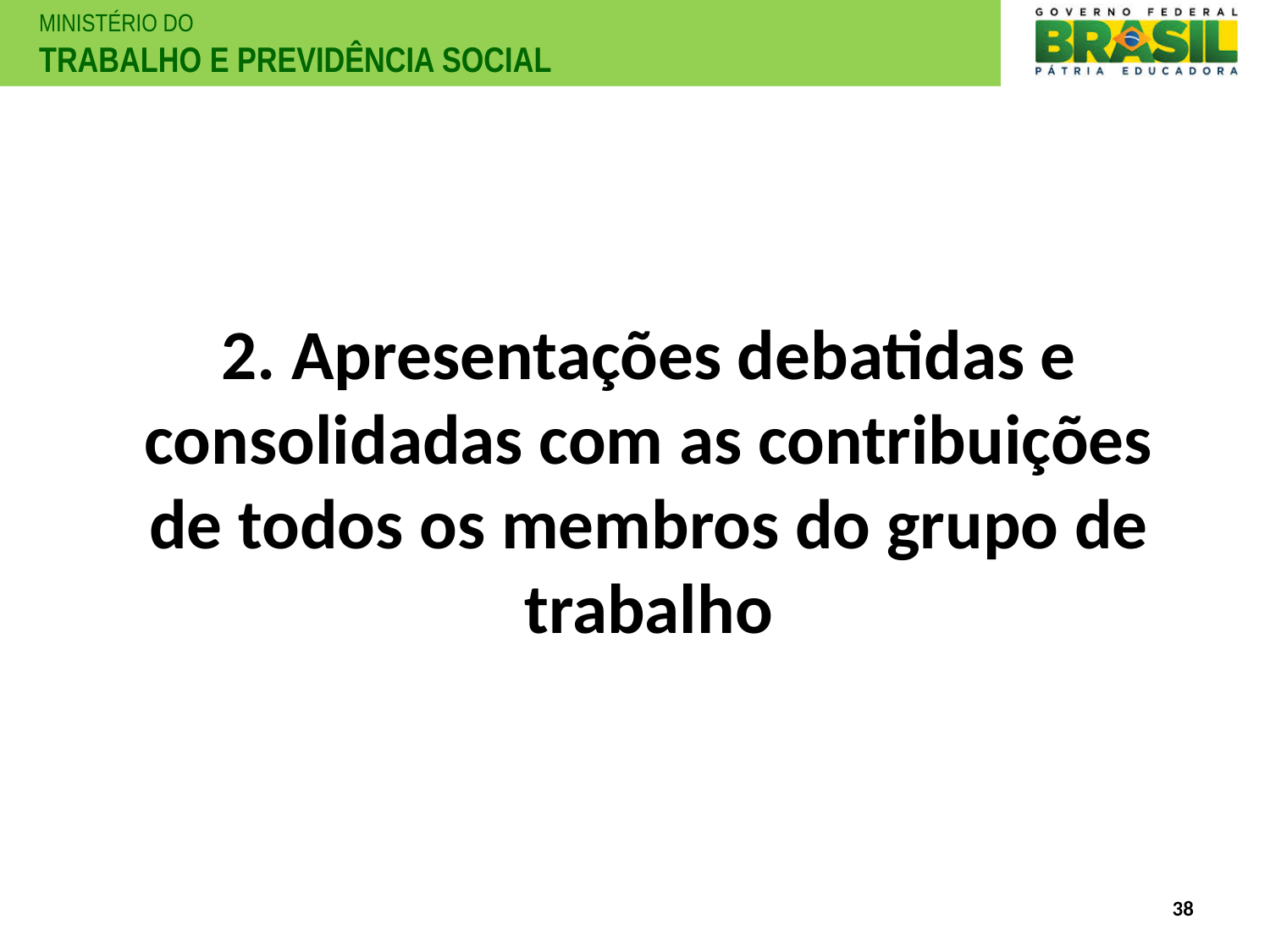

# 2. Apresentações debatidas e consolidadas com as contribuições de todos os membros do grupo de trabalho
38